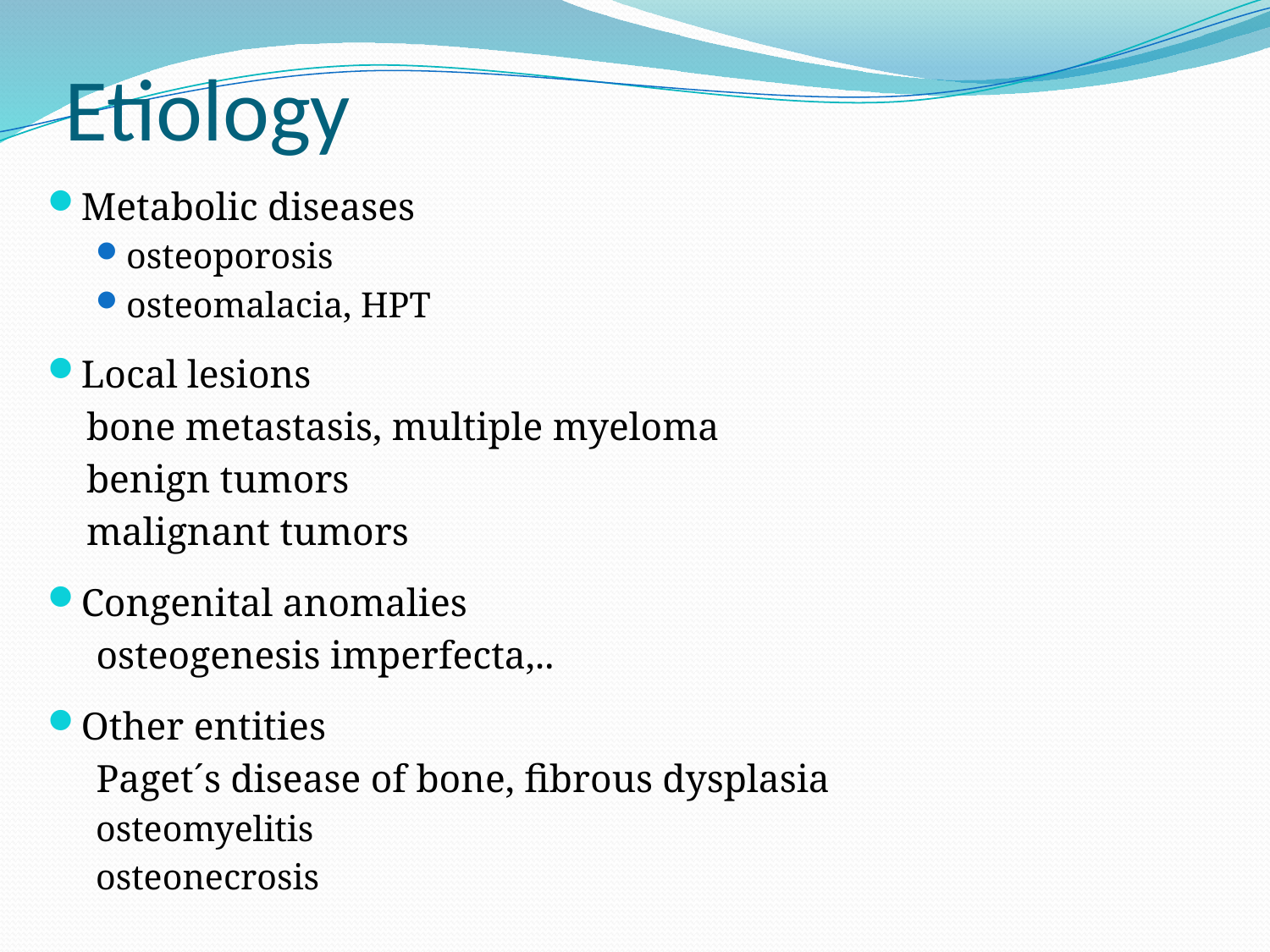

# Etiology
Metabolic diseases
osteoporosis
osteomalacia, HPT

Local lesions
    bone metastasis, multiple myeloma
    benign tumors
    malignant tumors

Congenital anomalies
     osteogenesis imperfecta,..

Other entities
     Paget´s disease of bone, fibrous dysplasia
osteomyelitis
osteonecrosis